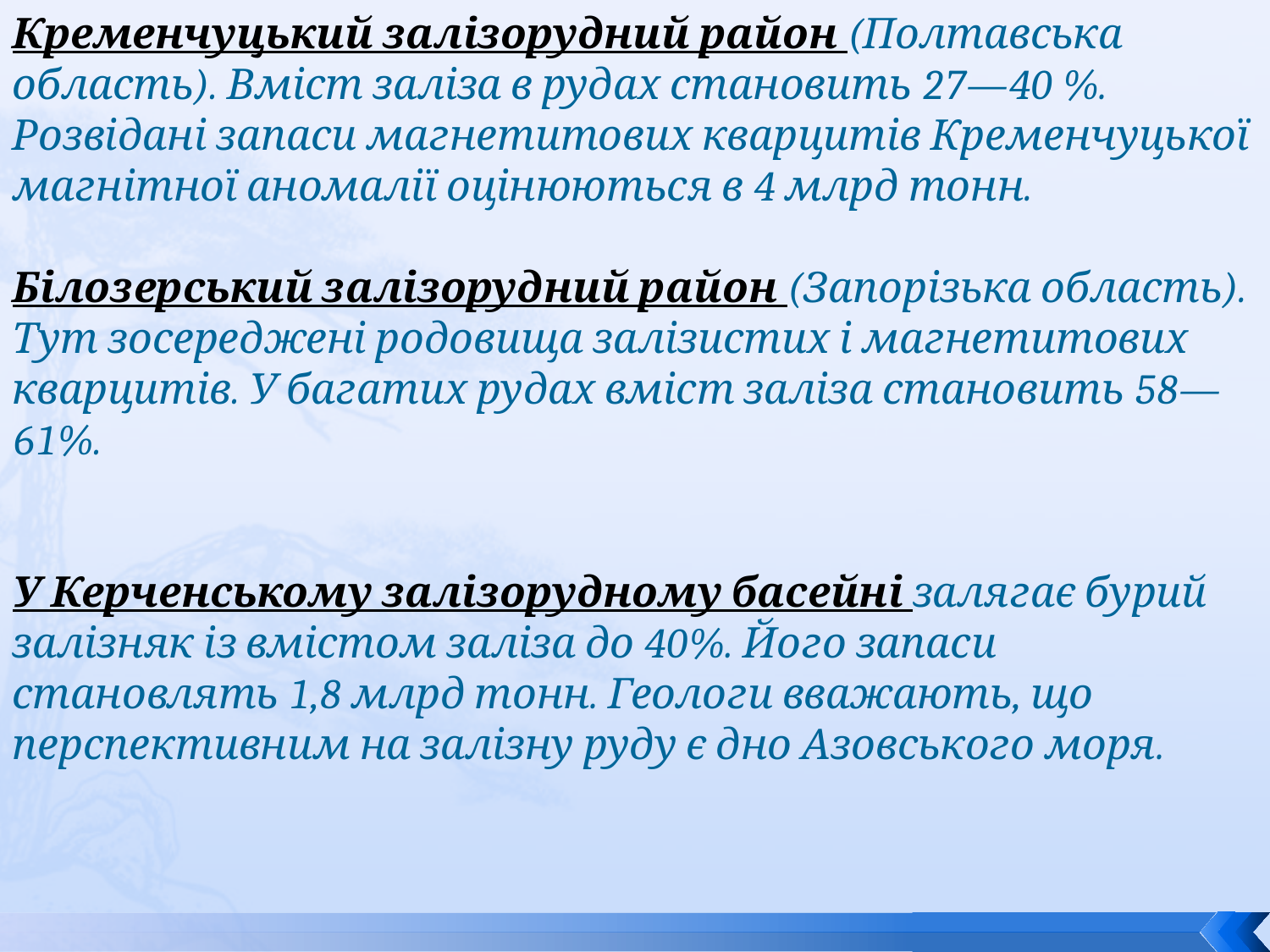

Кременчуцький залізорудний район (Полтавська область). Вміст заліза в рудах становить 27—40 %. Розвідані запаси магнетитових кварцитів Кременчуцької магнітної аномалії оцінюються в 4 млрд тонн.
Білозерський залізорудний район (Запорізька область). Тут зосереджені родовища залізистих і магнетитових кварцитів. У багатих рудах вміст заліза становить 58—61%.

У Керченському залізорудному басейні залягає бурий залізняк із вмістом заліза до 40%. Його запаси становлять 1,8 млрд тонн. Геологи вважають, що перспективним на залізну руду є дно Азовського моря.